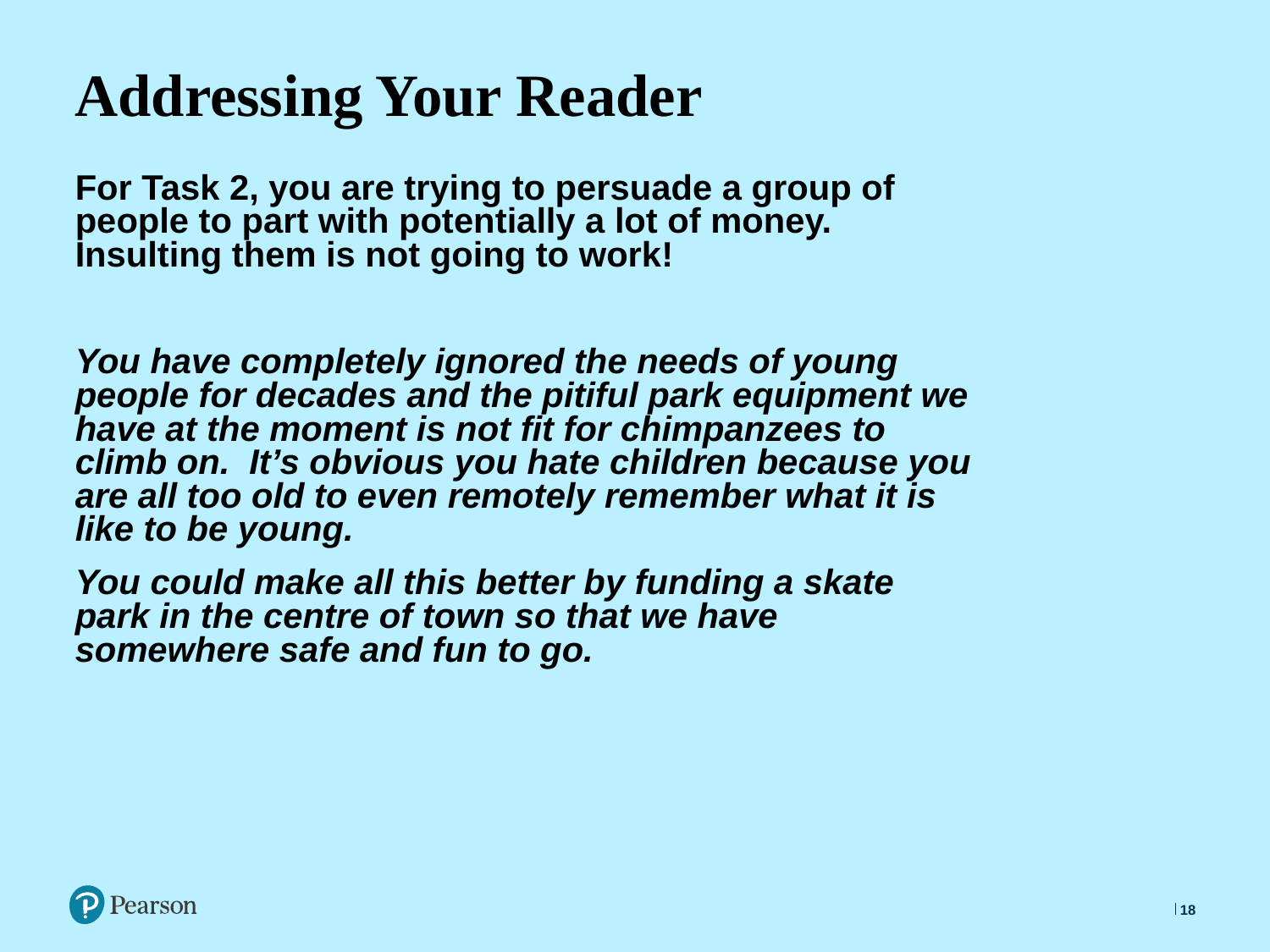

# Addressing Your Reader
For Task 2, you are trying to persuade a group of people to part with potentially a lot of money.  Insulting them is not going to work!

You have completely ignored the needs of young people for decades and the pitiful park equipment we have at the moment is not fit for chimpanzees to climb on.  It’s obvious you hate children because you are all too old to even remotely remember what it is like to be young.
You could make all this better by funding a skate park in the centre of town so that we have somewhere safe and fun to go.

18